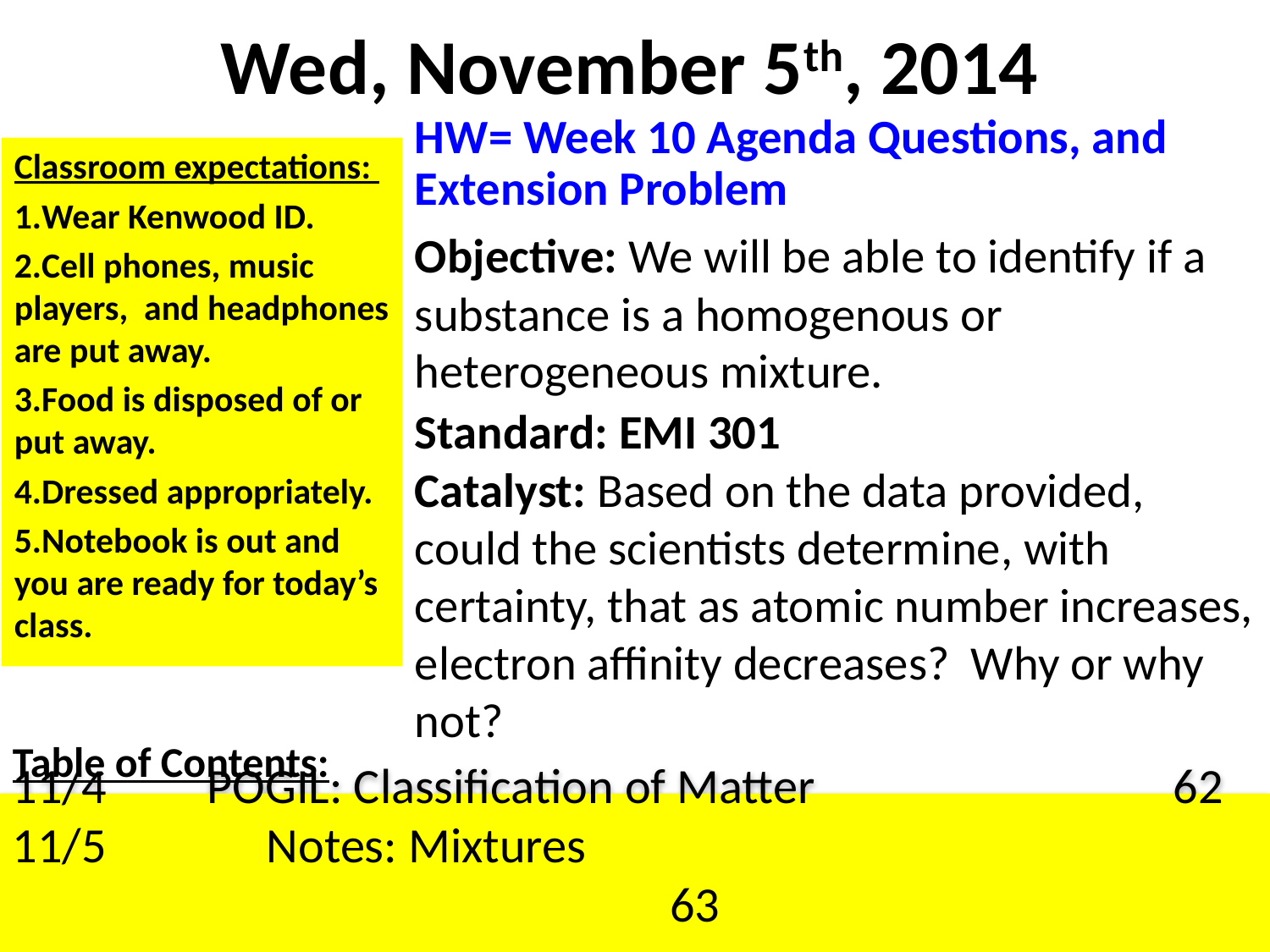

# Wed, November 5th, 2014
HW= Week 10 Agenda Questions, and Extension Problem
Objective: We will be able to identify if a substance is a homogenous or heterogeneous mixture.
Standard: EMI 301
Catalyst: Based on the data provided, could the scientists determine, with certainty, that as atomic number increases, electron affinity decreases?  Why or why not?
Classroom expectations:
Wear Kenwood ID.
Cell phones, music players,  and headphones are put away.
Food is disposed of or put away.
Dressed appropriately.
Notebook is out and you are ready for today’s class.

Table of Contents:
11/4         POGIL: Classification of Matter                                62
11/5		Notes: Mixtures										  63